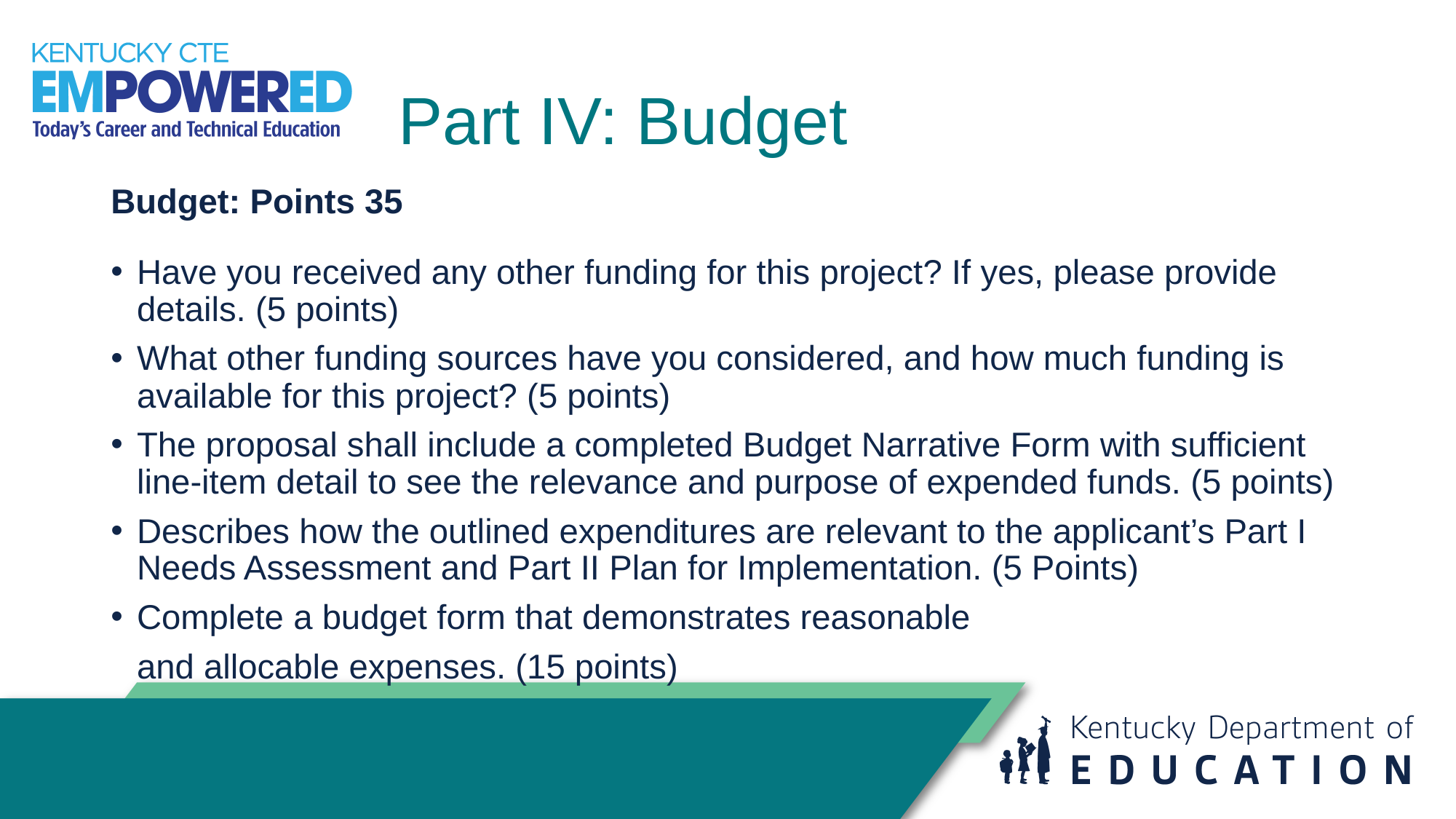

# Part IV: Budget
Budget: Points 35

Have you received any other funding for this project? If yes, please provide details. (5 points)
What other funding sources have you considered, and how much funding is available for this project? (5 points)
The proposal shall include a completed Budget Narrative Form with sufficient line-item detail to see the relevance and purpose of expended funds. (5 points)
Describes how the outlined expenditures are relevant to the applicant’s Part I Needs Assessment and Part II Plan for Implementation. (5 Points)
Complete a budget form that demonstrates reasonable
and allocable expenses. (15 points)